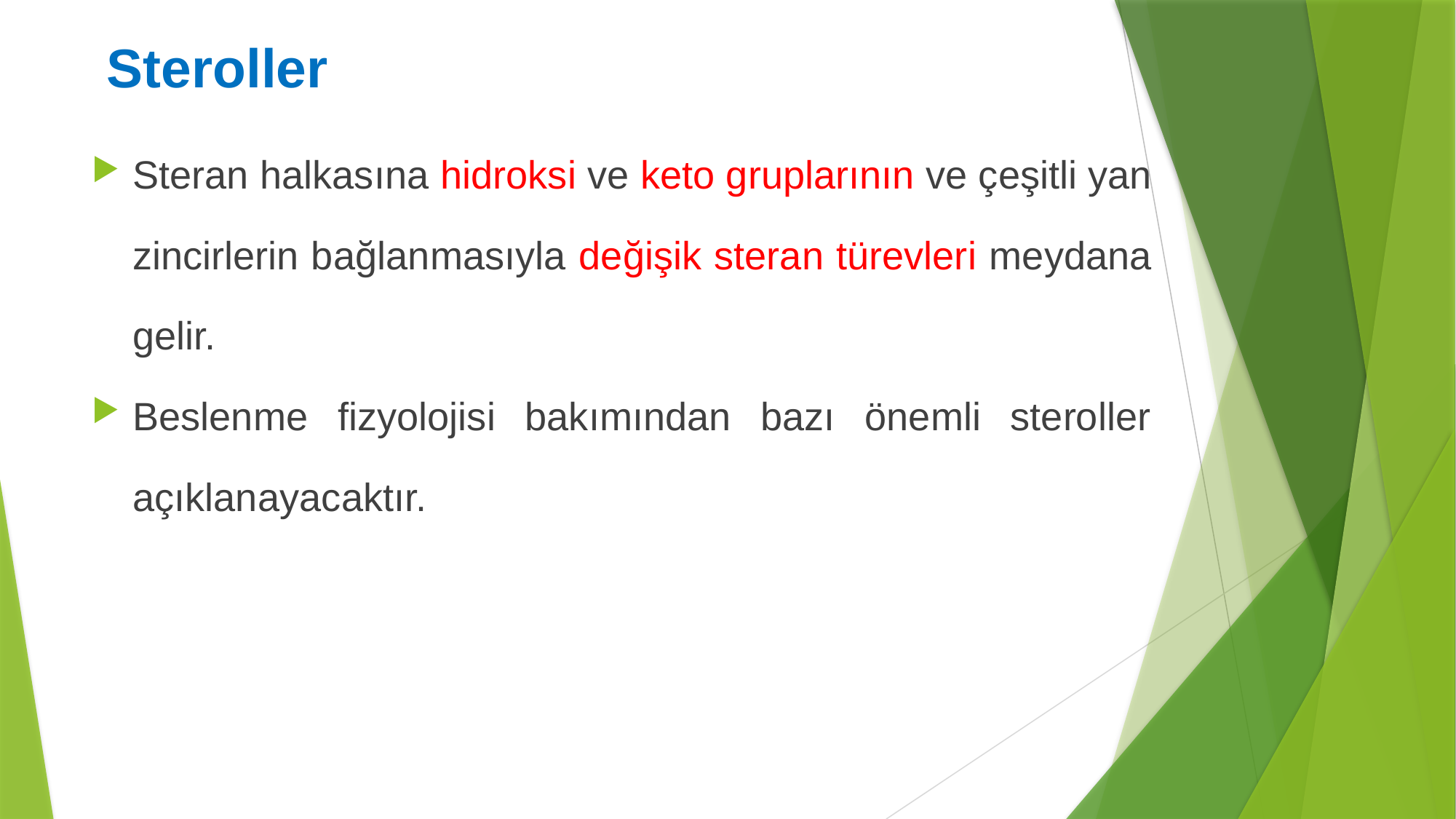

Steroller
Steran halkasına hidroksi ve keto gruplarının ve çeşitli yan zincirlerin bağlanmasıyla değişik steran türevleri meydana gelir.
Beslenme fizyolojisi bakımından bazı önemli steroller açıklanayacaktır.